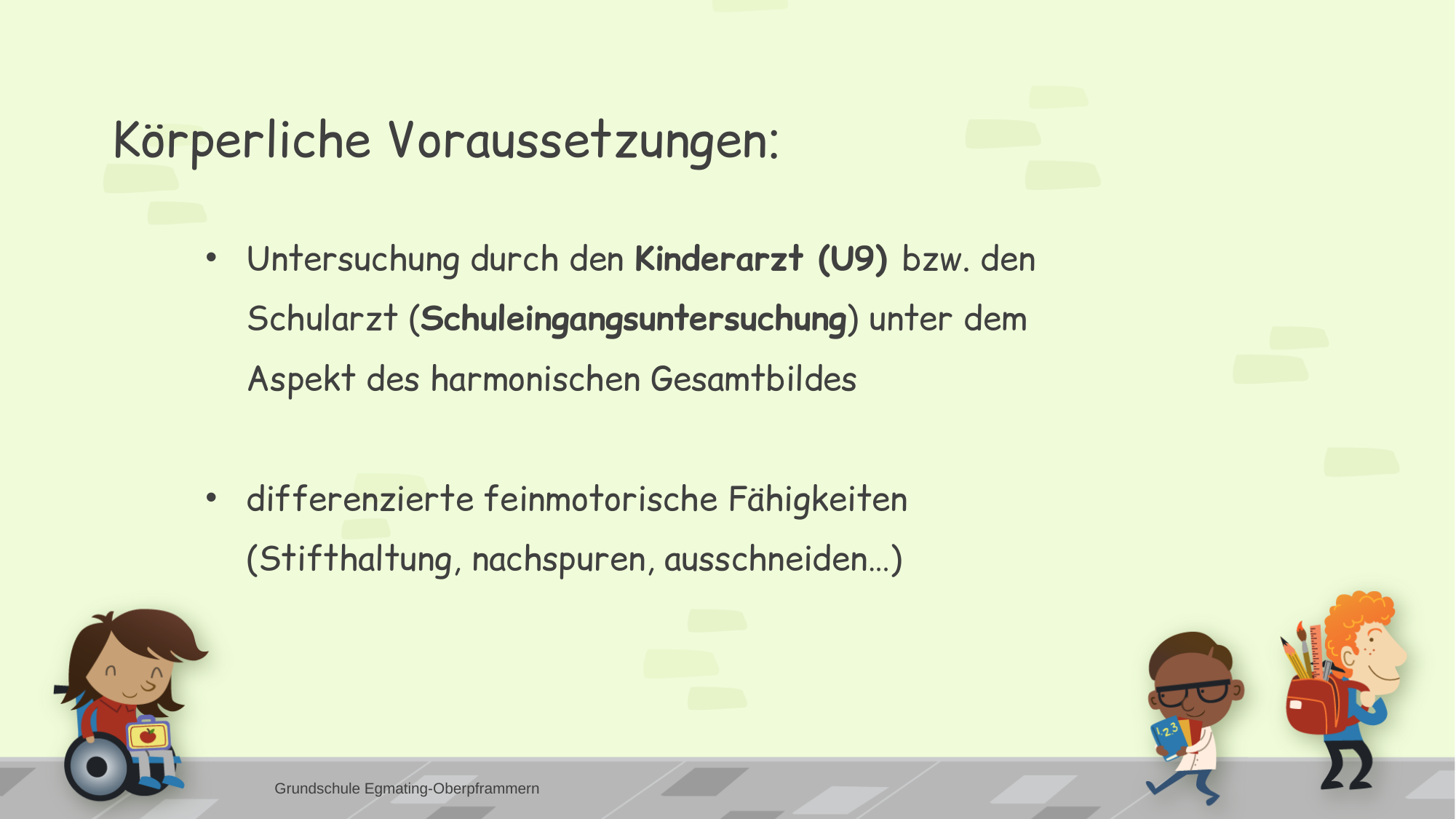

# Körperliche Voraussetzungen:
Untersuchung durch den Kinderarzt (U9) bzw. den Schularzt (Schuleingangsuntersuchung) unter dem Aspekt des harmonischen Gesamtbildes

differenzierte feinmotorische Fähigkeiten (Stifthaltung, nachspuren, ausschneiden…)

Grundschule Egmating-Oberpframmern